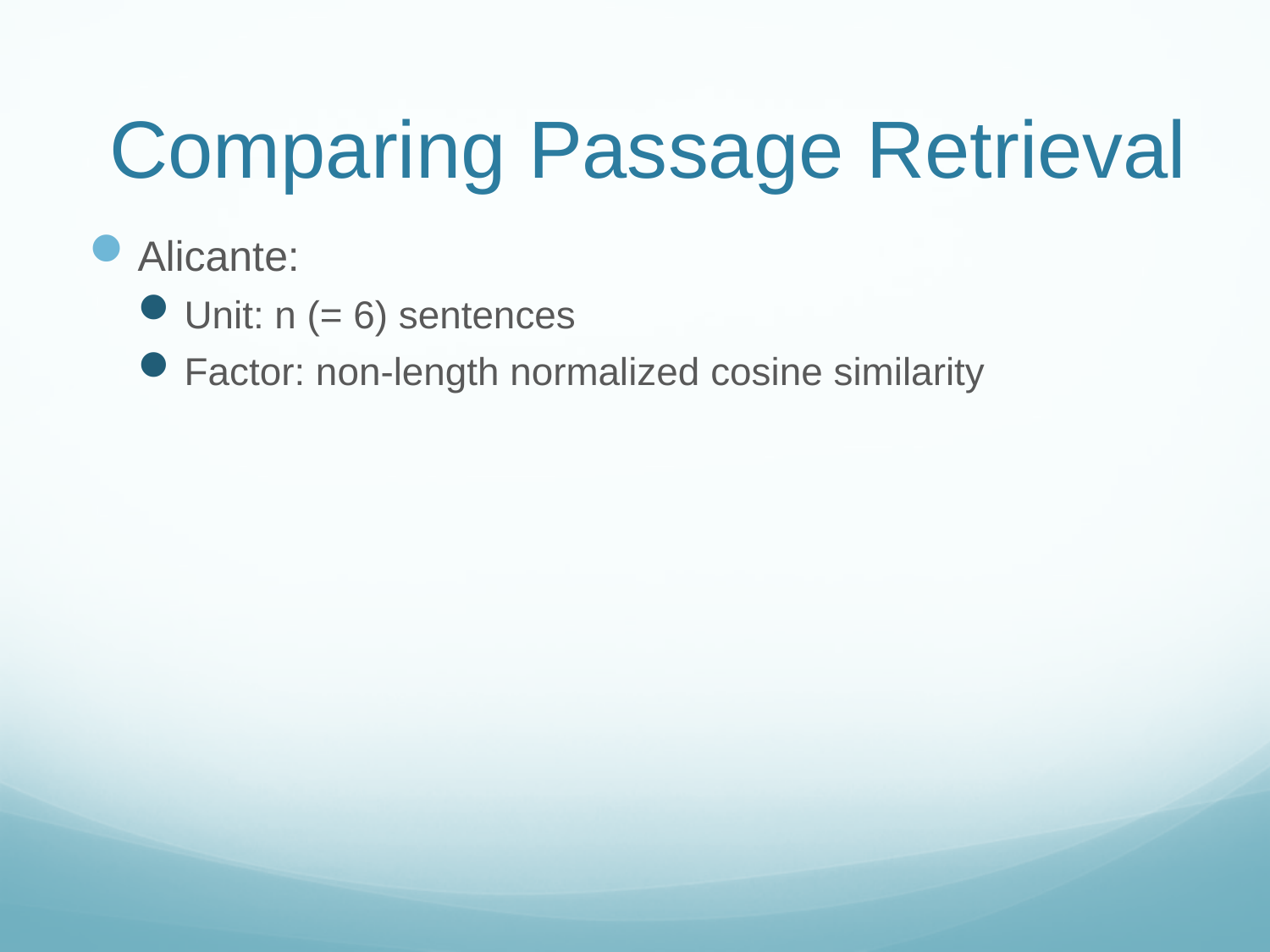

# Comparing Passage Retrieval
Alicante:
Unit: n (= 6) sentences
Factor: non-length normalized cosine similarity